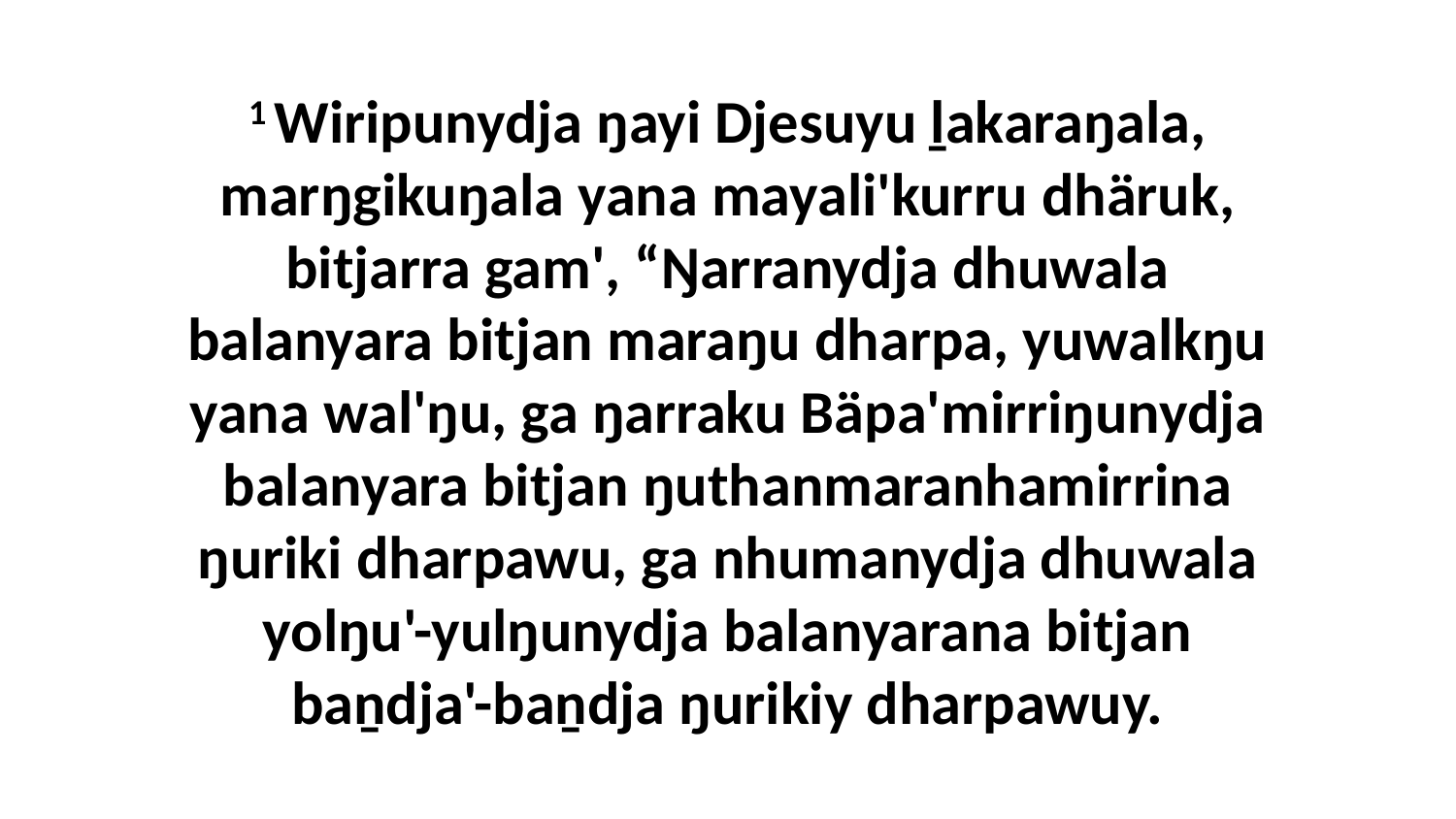

1 Wiripunydja ŋayi Djesuyu ḻakaraŋala, marŋgikuŋala yana mayali'kurru dhäruk, bitjarra gam', “Ŋarranydja dhuwala balanyara bitjan maraŋu dharpa, yuwalkŋu yana wal'ŋu, ga ŋarraku Bäpa'mirriŋunydja balanyara bitjan ŋuthanmaranhamirrina ŋuriki dharpawu, ga nhumanydja dhuwala yolŋu'-yulŋunydja balanyarana bitjan baṉdja'-baṉdja ŋurikiy dharpawuy.